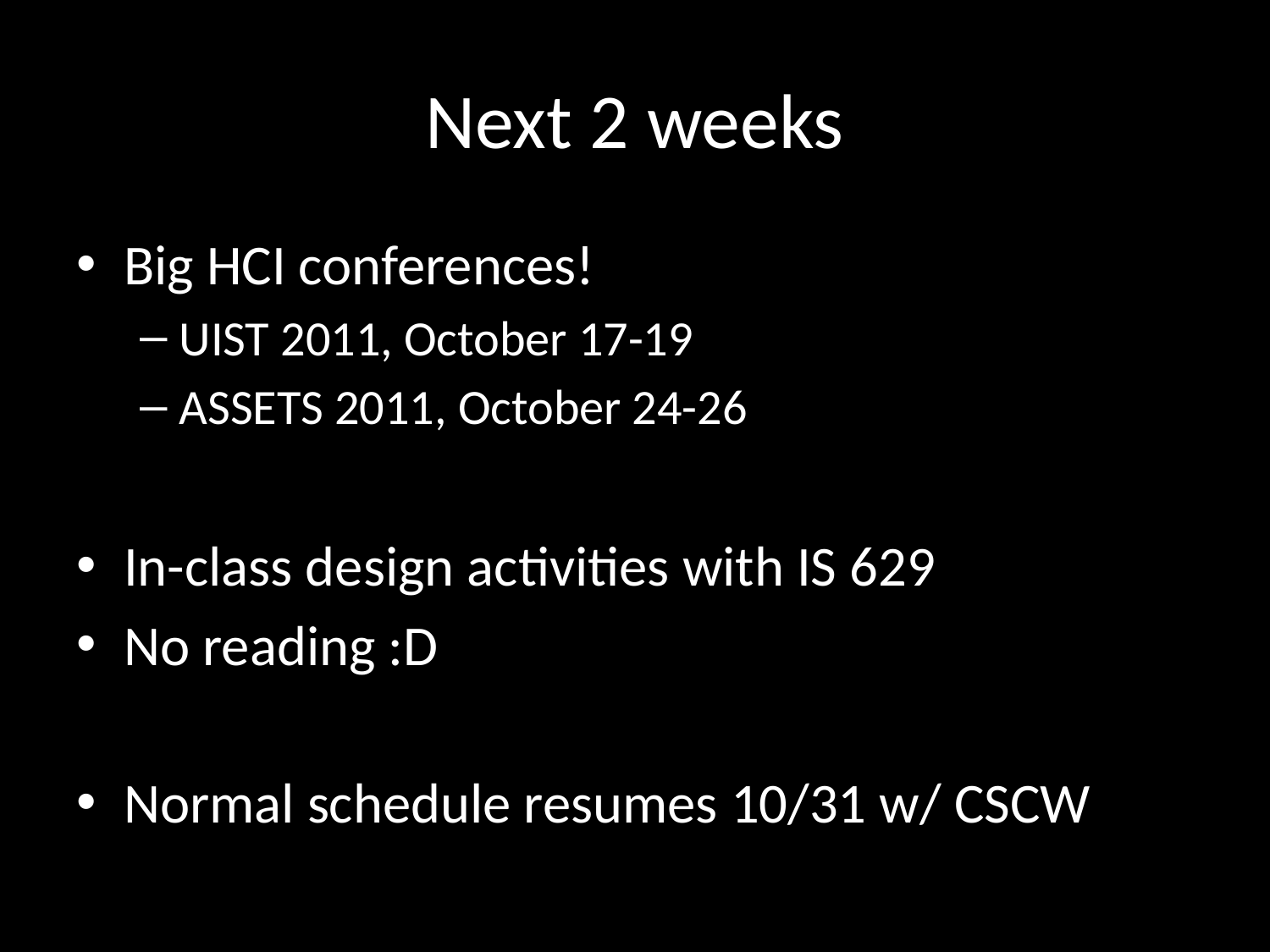

# Next 2 weeks
Big HCI conferences!
UIST 2011, October 17-19
ASSETS 2011, October 24-26

In-class design activities with IS 629
No reading :D

Normal schedule resumes 10/31 w/ CSCW